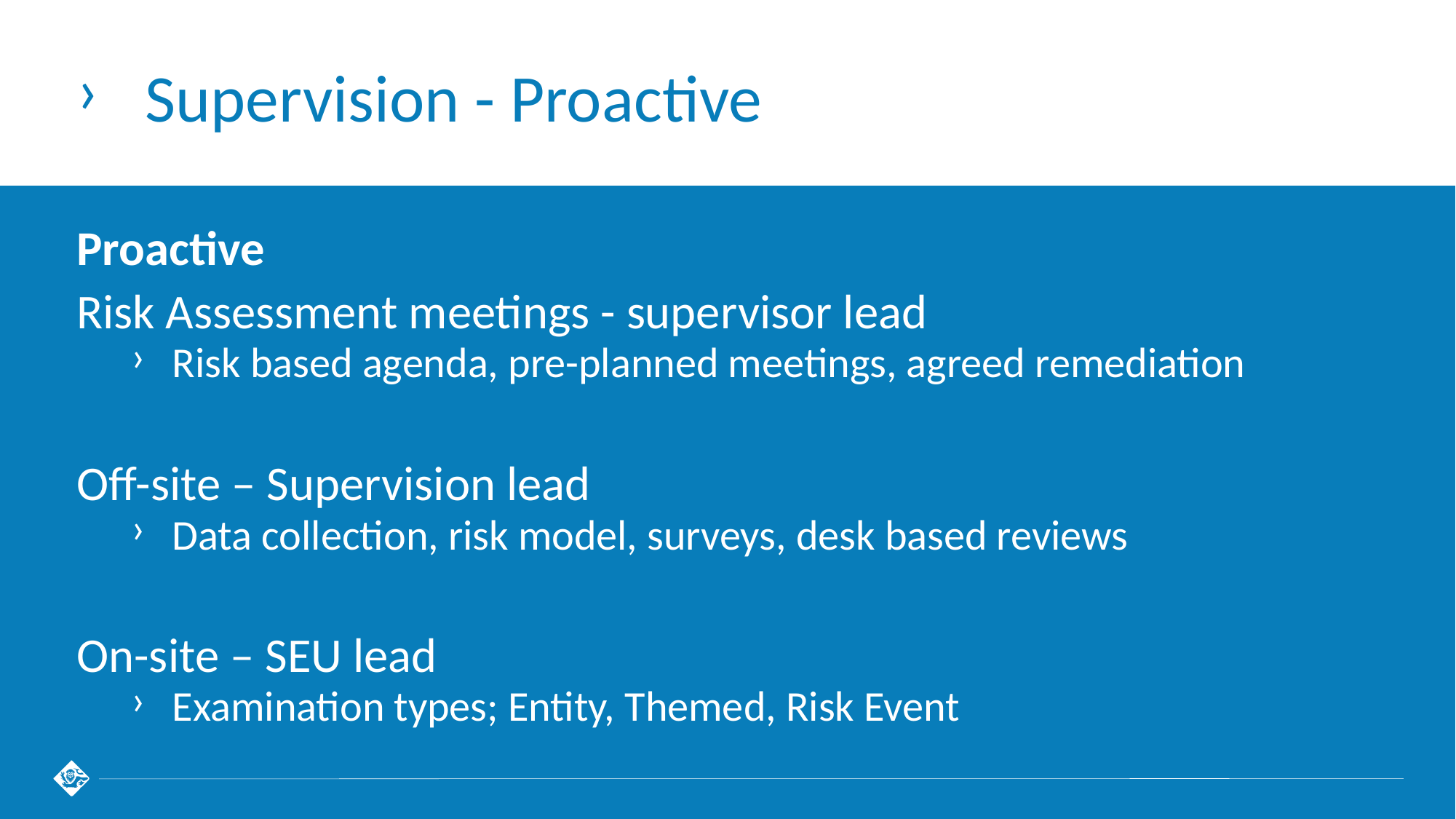

# Supervision - Proactive
Proactive
Risk Assessment meetings - supervisor lead
Risk based agenda, pre-planned meetings, agreed remediation

Off-site – Supervision lead
Data collection, risk model, surveys, desk based reviews

On-site – SEU lead
Examination types; Entity, Themed, Risk Event